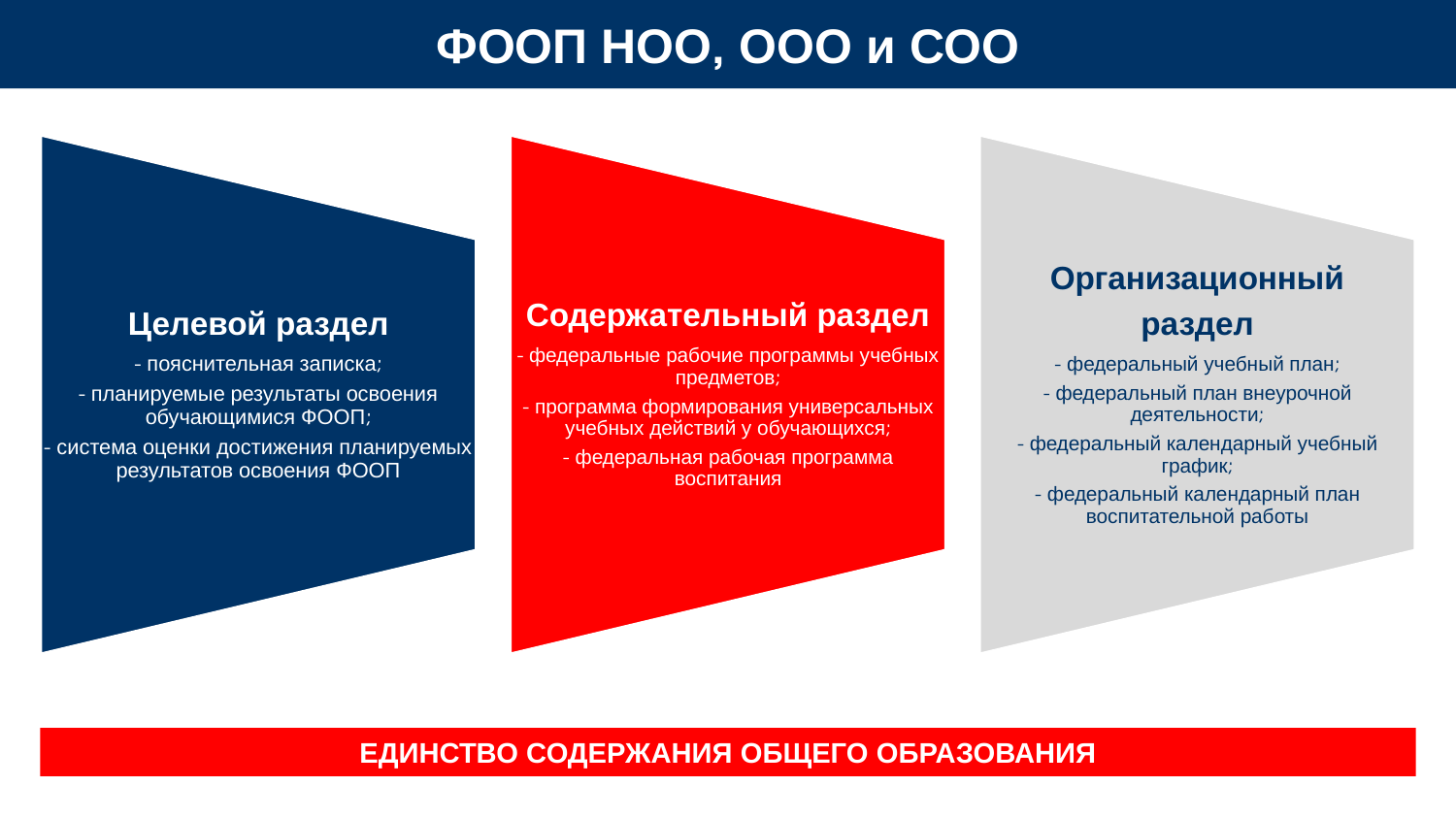

# ФООП НОО, ООО и СОО
Целевой раздел
- пояснительная записка;
- планируемые результаты освоения обучающимися ФООП;
- система оценки достижения планируемых результатов освоения ФООП
Содержательный раздел
- федеральные рабочие программы учебных предметов;
- программа формирования универсальных учебных действий у обучающихся;
- федеральная рабочая программа воспитания
Организационный
раздел
- федеральный учебный план;
- федеральный план внеурочной деятельности;
- федеральный календарный учебный график;
- федеральный календарный план воспитательной работы

ЕДИНСТВО СОДЕРЖАНИЯ ОБЩЕГО ОБРАЗОВАНИЯ